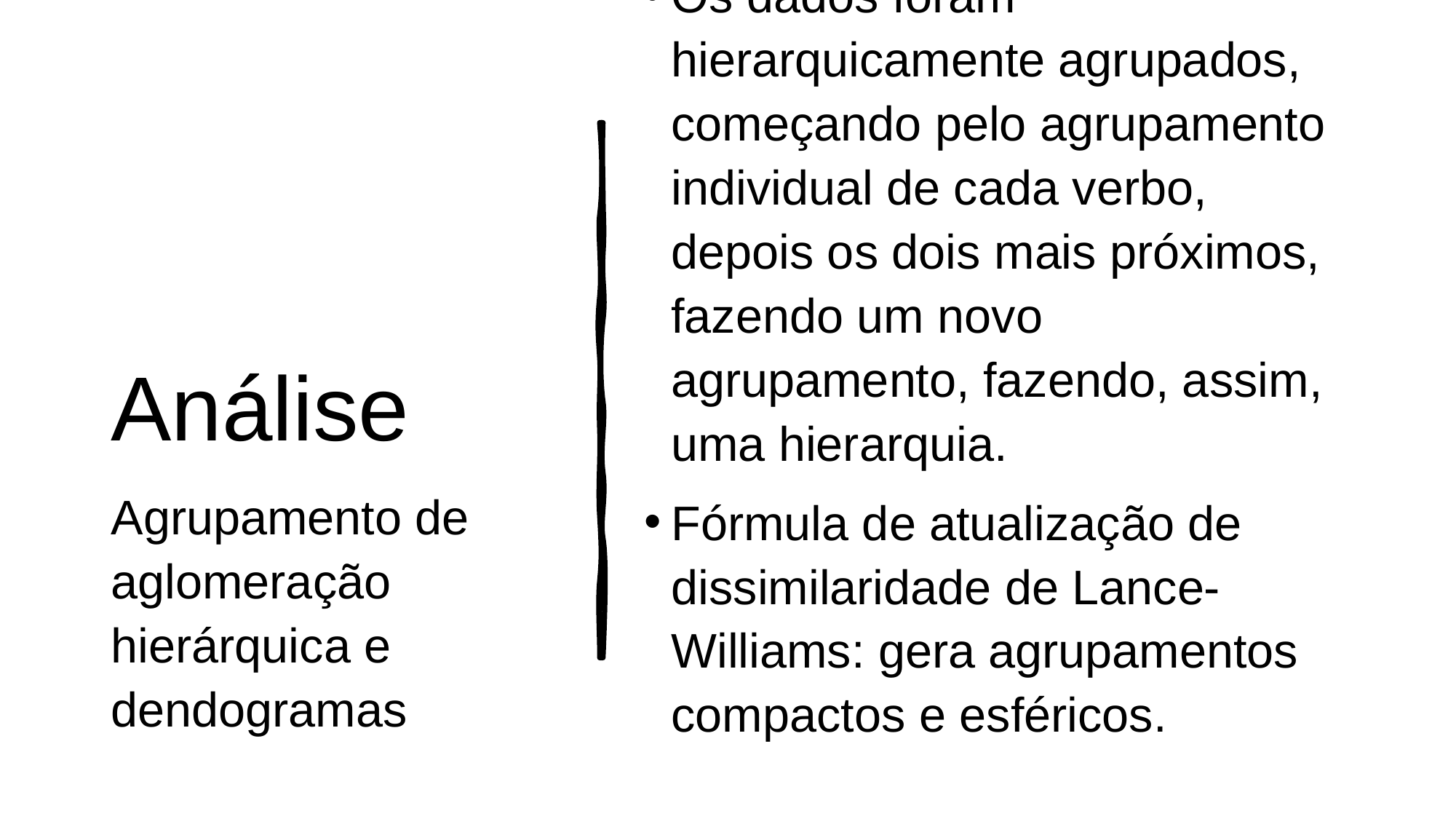

# Análise
Os dados foram hierarquicamente agrupados, começando pelo agrupamento individual de cada verbo, depois os dois mais próximos, fazendo um novo agrupamento, fazendo, assim, uma hierarquia.
Fórmula de atualização de dissimilaridade de Lance-Williams: gera agrupamentos compactos e esféricos.

Agrupamento de aglomeração hierárquica e dendogramas